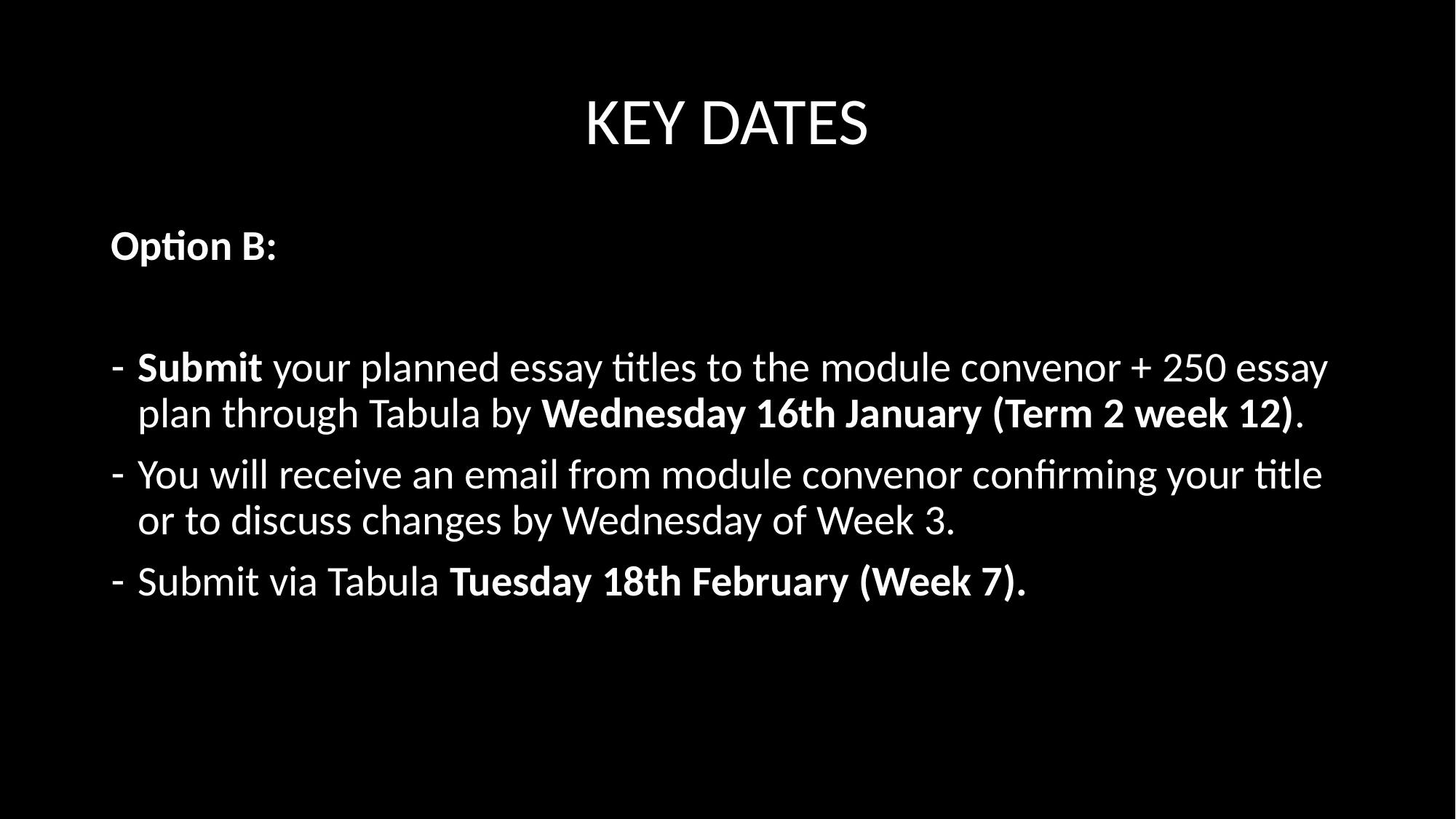

# KEY DATES
Option B:

Submit your planned essay titles to the module convenor + 250 essay plan through Tabula by Wednesday 16th January (Term 2 week 12).
You will receive an email from module convenor confirming your title or to discuss changes by Wednesday of Week 3.
Submit via Tabula Tuesday 18th February (Week 7).